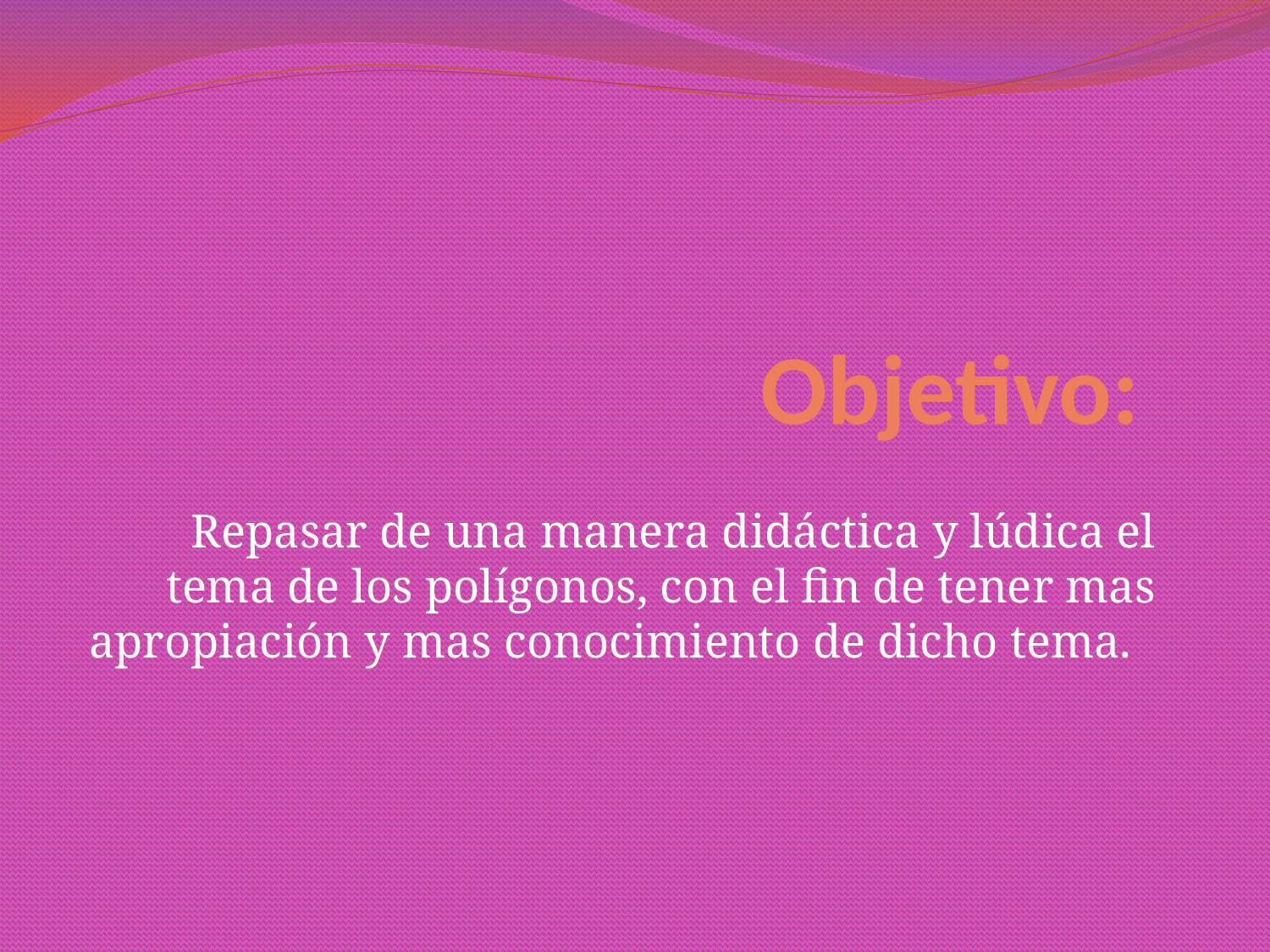

# Objetivo:
Repasar de una manera didáctica y lúdica el tema de los polígonos, con el fin de tener mas apropiación y mas conocimiento de dicho tema.